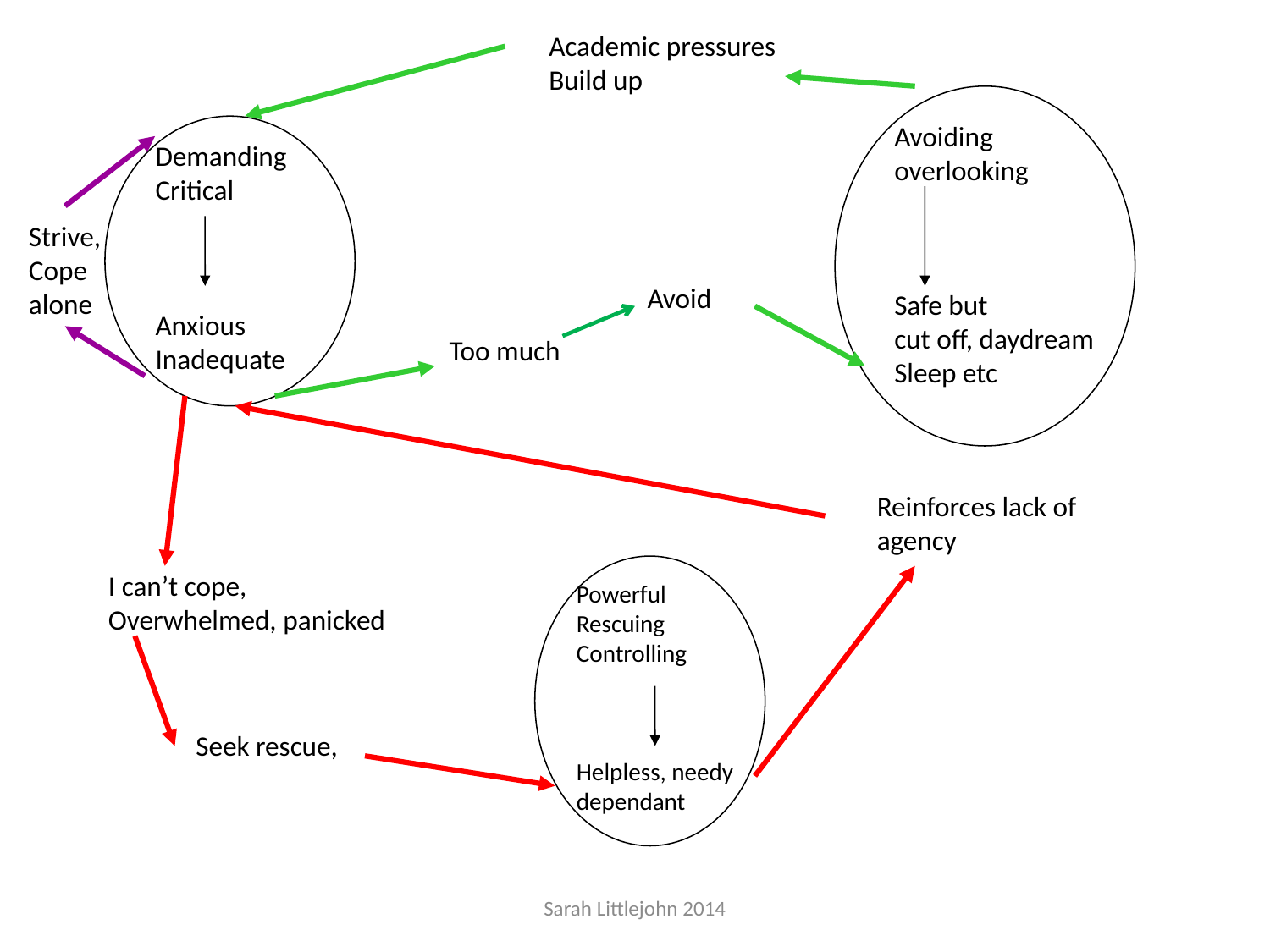

Academic pressures
Build up

Avoiding
overlooking

Safe but
cut off, daydream
Sleep etc

Demanding
Critical

Anxious
Inadequate

Strive,
Cope
alone

Avoid

Too much

Reinforces lack of
agency

I can’t cope,
Overwhelmed, panicked

Powerful
Rescuing
Controlling

Helpless, needy
dependant

Seek rescue,

Sarah Littlejohn 2014